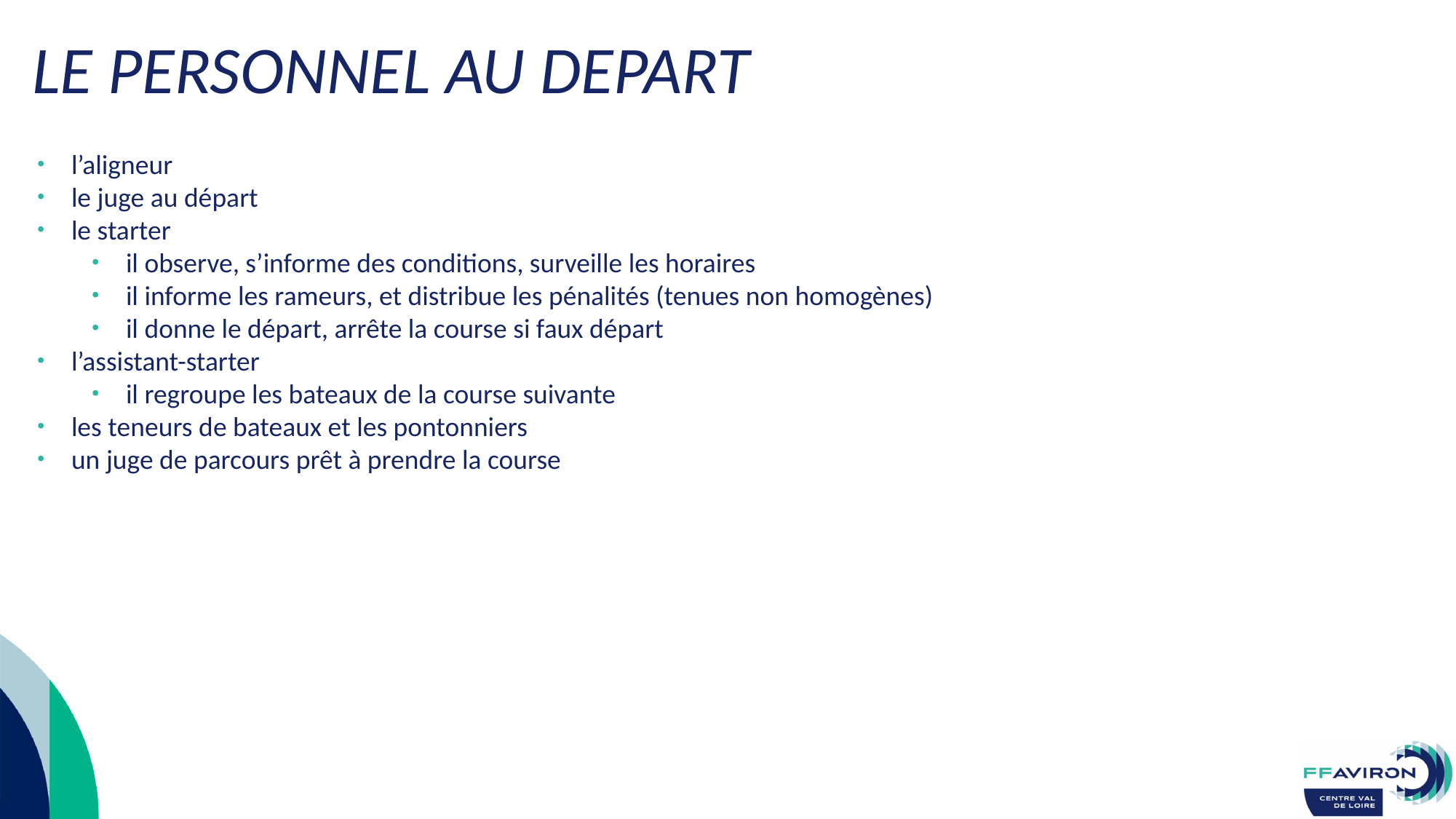

LE PERSONNEL AU DEPART
l’aligneur
le juge au départ
le starter
il observe, s’informe des conditions, surveille les horaires
il informe les rameurs, et distribue les pénalités (tenues non homogènes)
il donne le départ, arrête la course si faux départ
l’assistant-starter
il regroupe les bateaux de la course suivante
les teneurs de bateaux et les pontonniers
un juge de parcours prêt à prendre la course